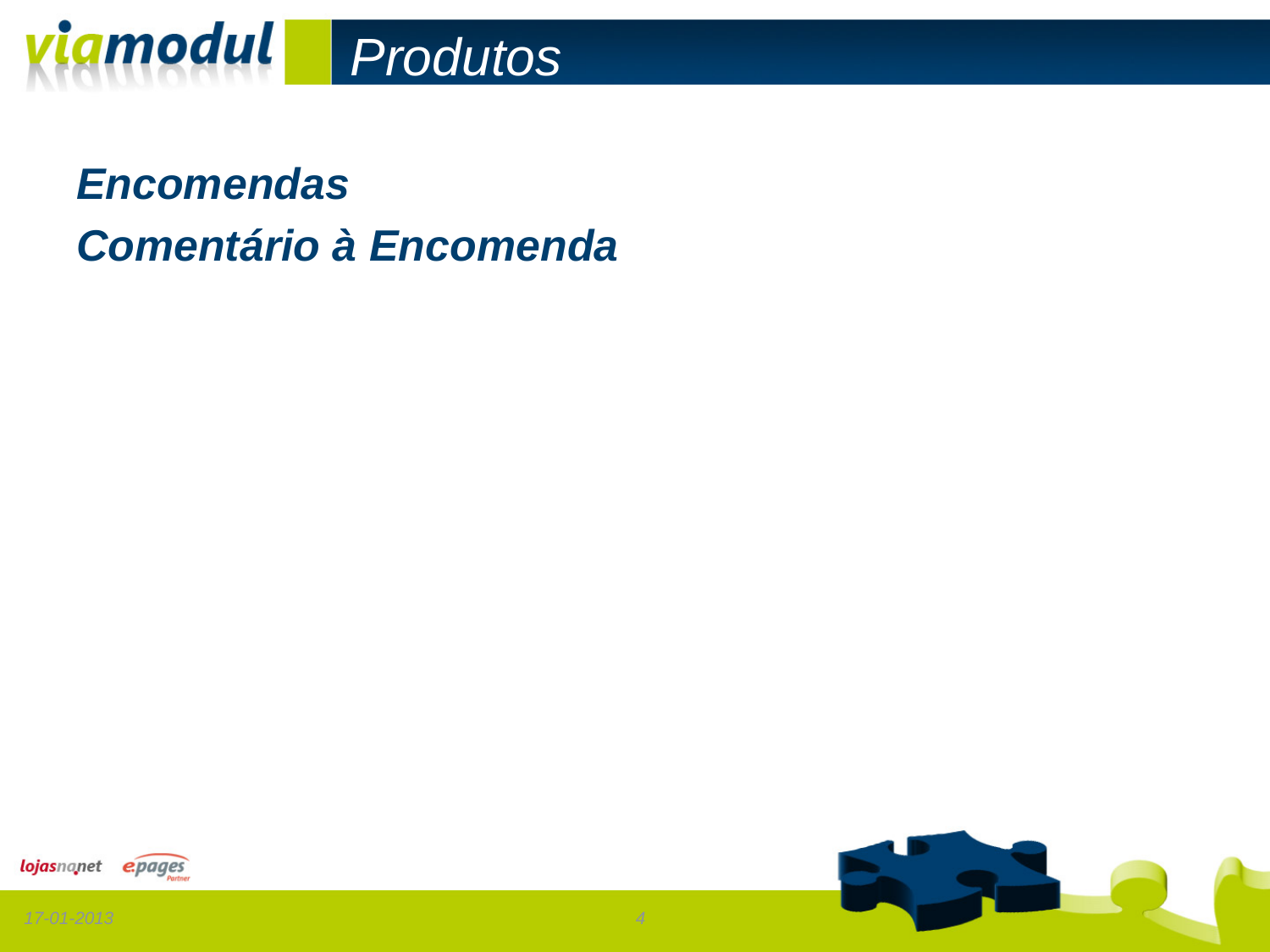

# Produtos
Encomendas
Comentário à Encomenda
17-01-2013
4